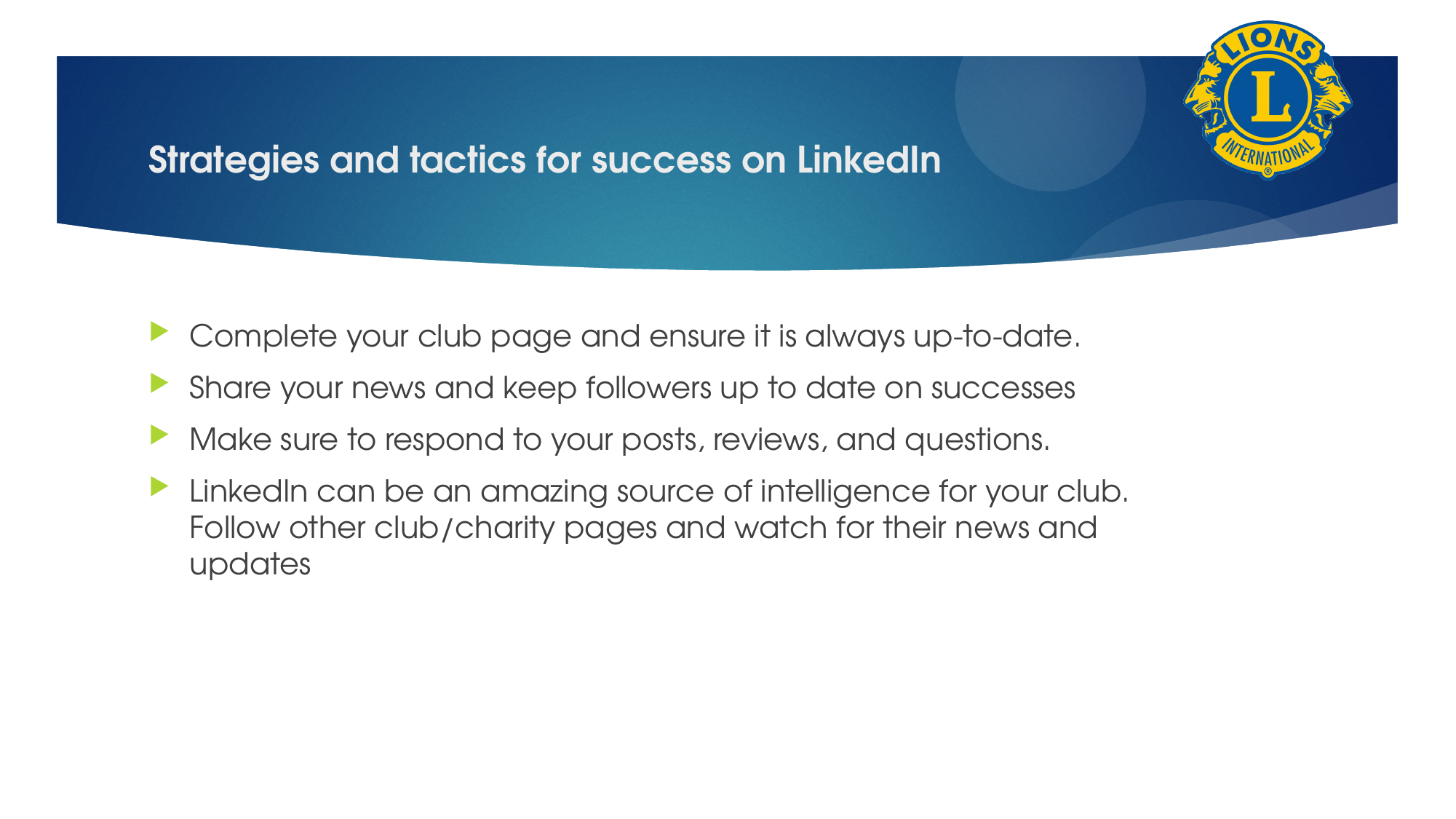

# Strategies and tactics for success on LinkedIn
Complete your club page and ensure it is always up-to-date.
Share your news and keep followers up to date on successes
Make sure to respond to your posts, reviews, and questions.
LinkedIn can be an amazing source of intelligence for your club. Follow other club/charity pages and watch for their news and updates